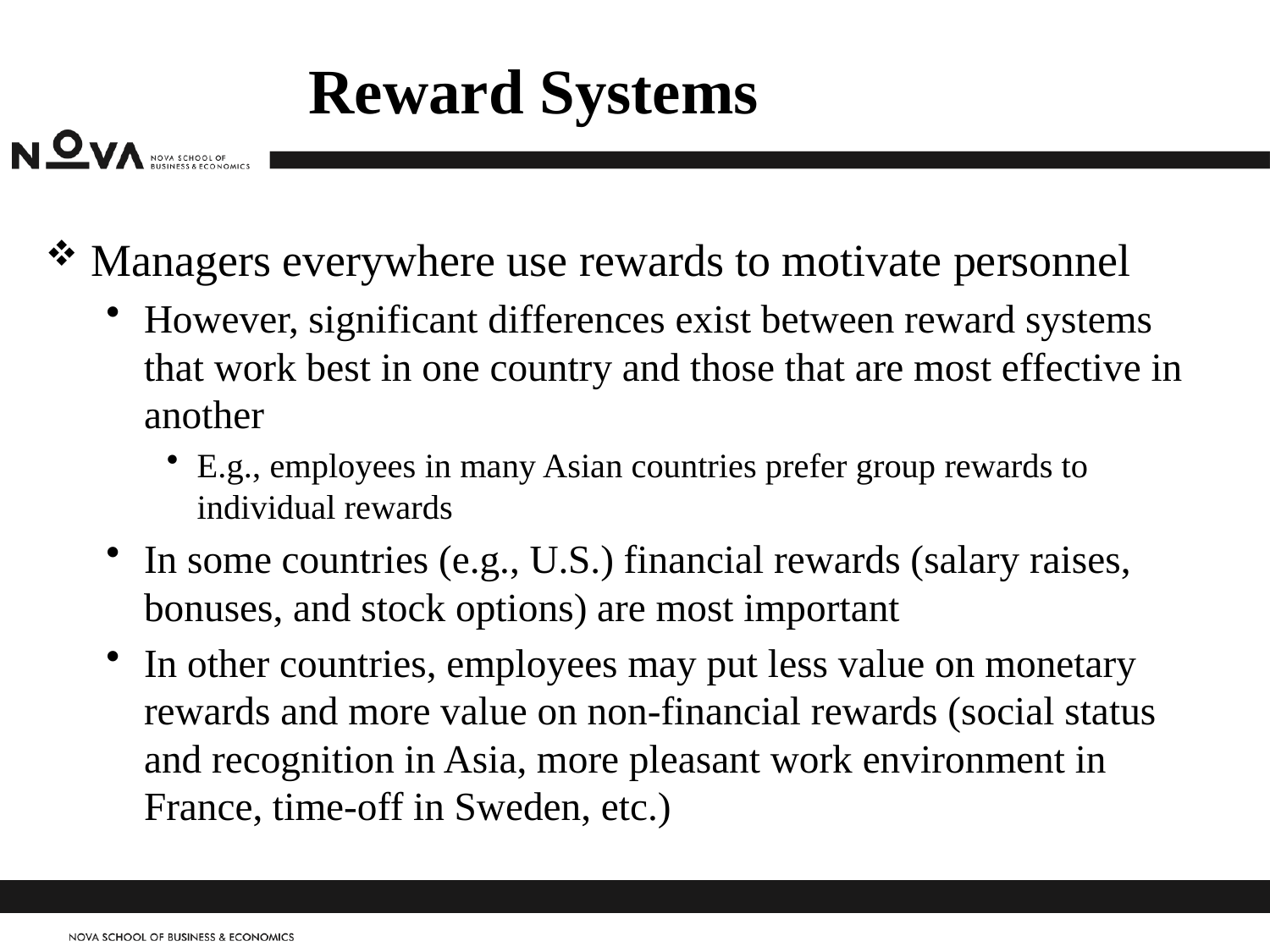

# Reward Systems
Managers everywhere use rewards to motivate personnel
However, significant differences exist between reward systems that work best in one country and those that are most effective in another
E.g., employees in many Asian countries prefer group rewards to individual rewards
In some countries (e.g., U.S.) financial rewards (salary raises, bonuses, and stock options) are most important
In other countries, employees may put less value on monetary rewards and more value on non-financial rewards (social status and recognition in Asia, more pleasant work environment in France, time-off in Sweden, etc.)